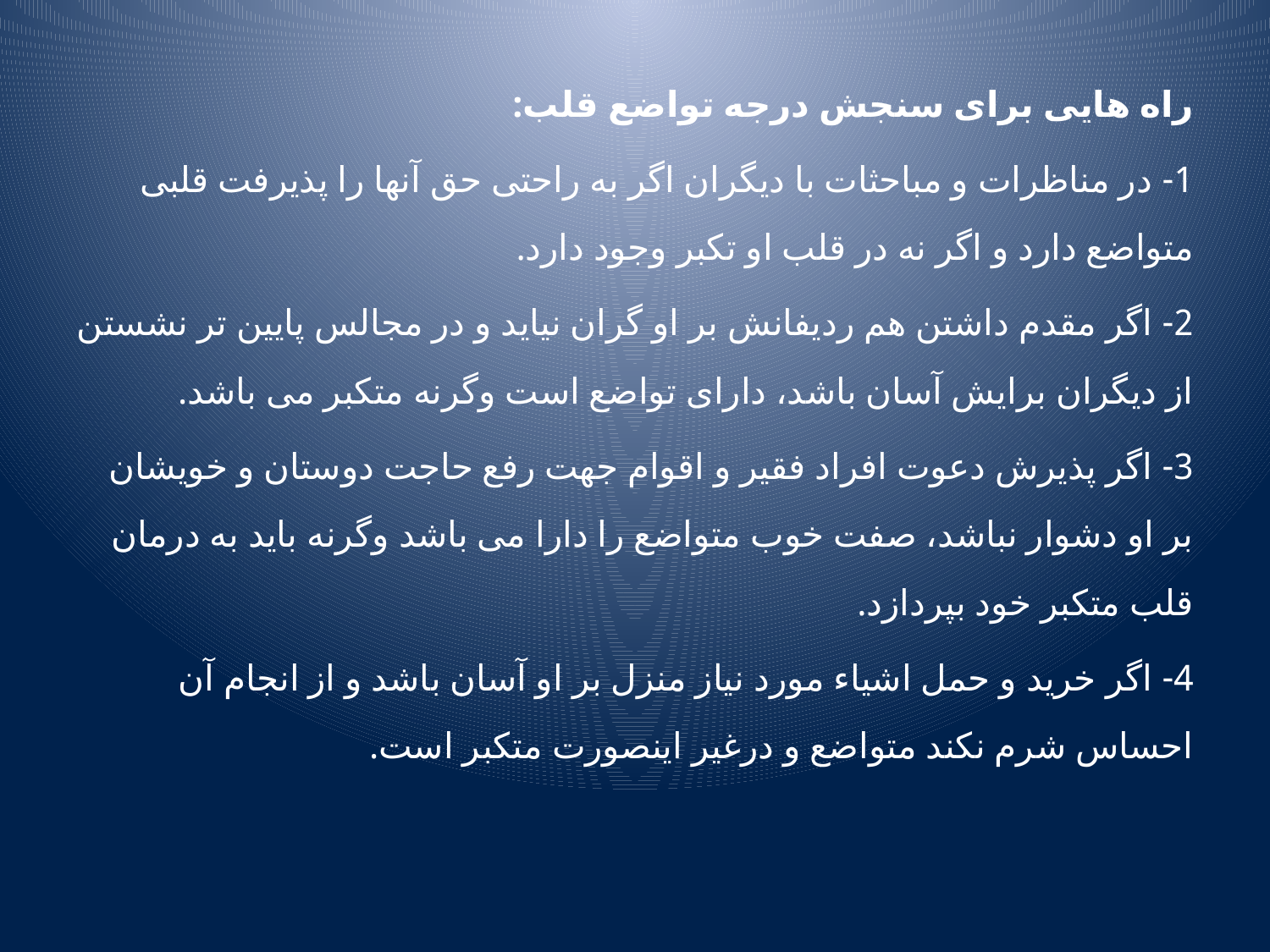

راه هایی برای سنجش درجه تواضع قلب:
1- در مناظرات و مباحثات با دیگران اگر به راحتی حق آنها را پذیرفت قلبی متواضع دارد و اگر نه در قلب او تکبر وجود دارد.
2- اگر مقدم داشتن هم ردیفانش بر او گران نیاید و در مجالس پایین تر نشستن از دیگران برایش آسان باشد، دارای تواضع است وگرنه متکبر می باشد.
3- اگر پذیرش دعوت افراد فقیر و اقوام جهت رفع حاجت دوستان و خویشان بر او دشوار نباشد، صفت خوب متواضع را دارا می باشد وگرنه باید به درمان قلب متکبر خود بپردازد.
4- اگر خرید و حمل اشیاء مورد نیاز منزل بر او آسان باشد و از انجام آن احساس شرم نکند متواضع و درغیر اینصورت متکبر است.